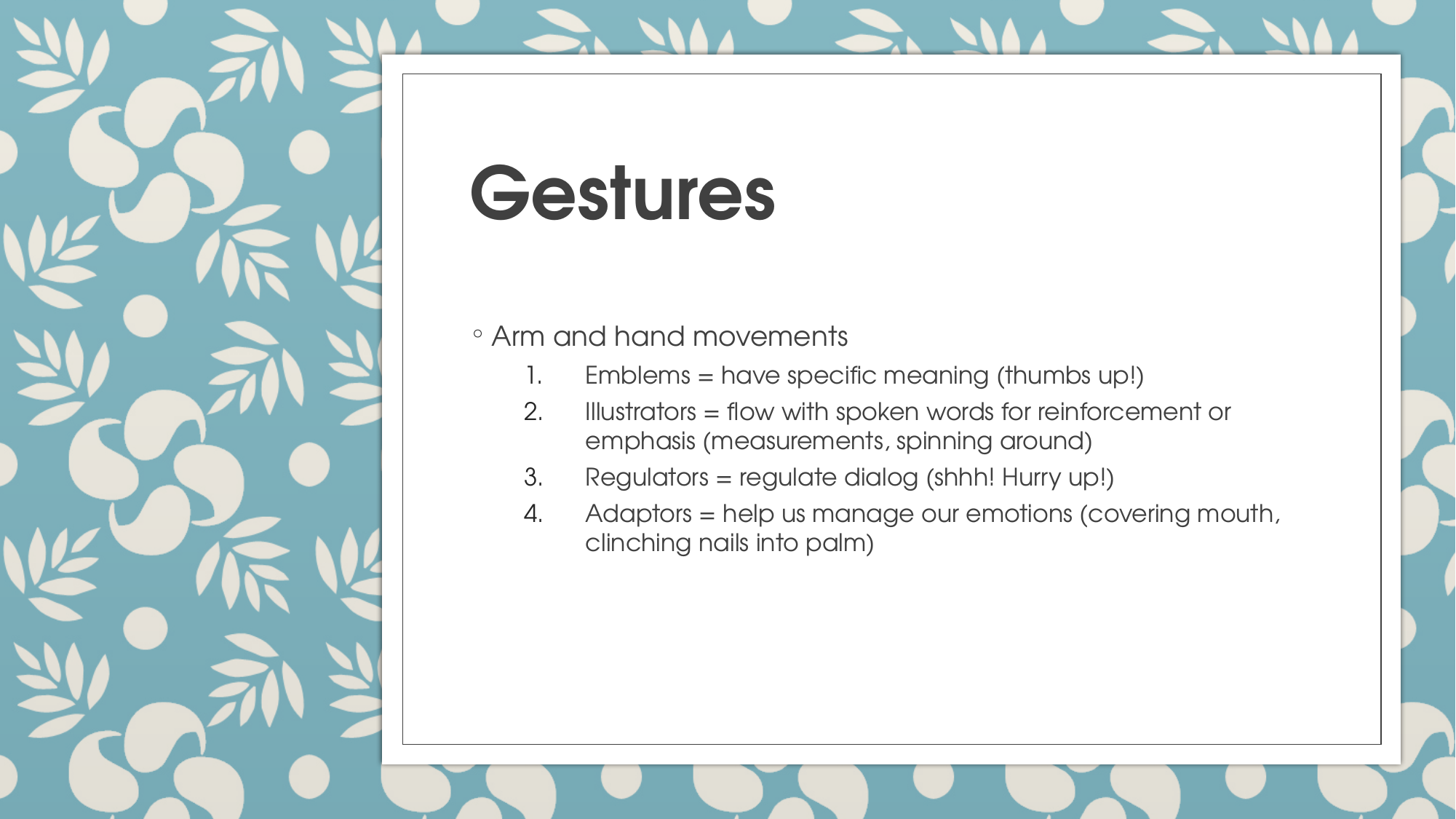

# Gestures
Arm and hand movements
Emblems = have specific meaning (thumbs up!)
Illustrators = flow with spoken words for reinforcement or emphasis (measurements, spinning around)
Regulators = regulate dialog (shhh! Hurry up!)
Adaptors = help us manage our emotions (covering mouth, clinching nails into palm)